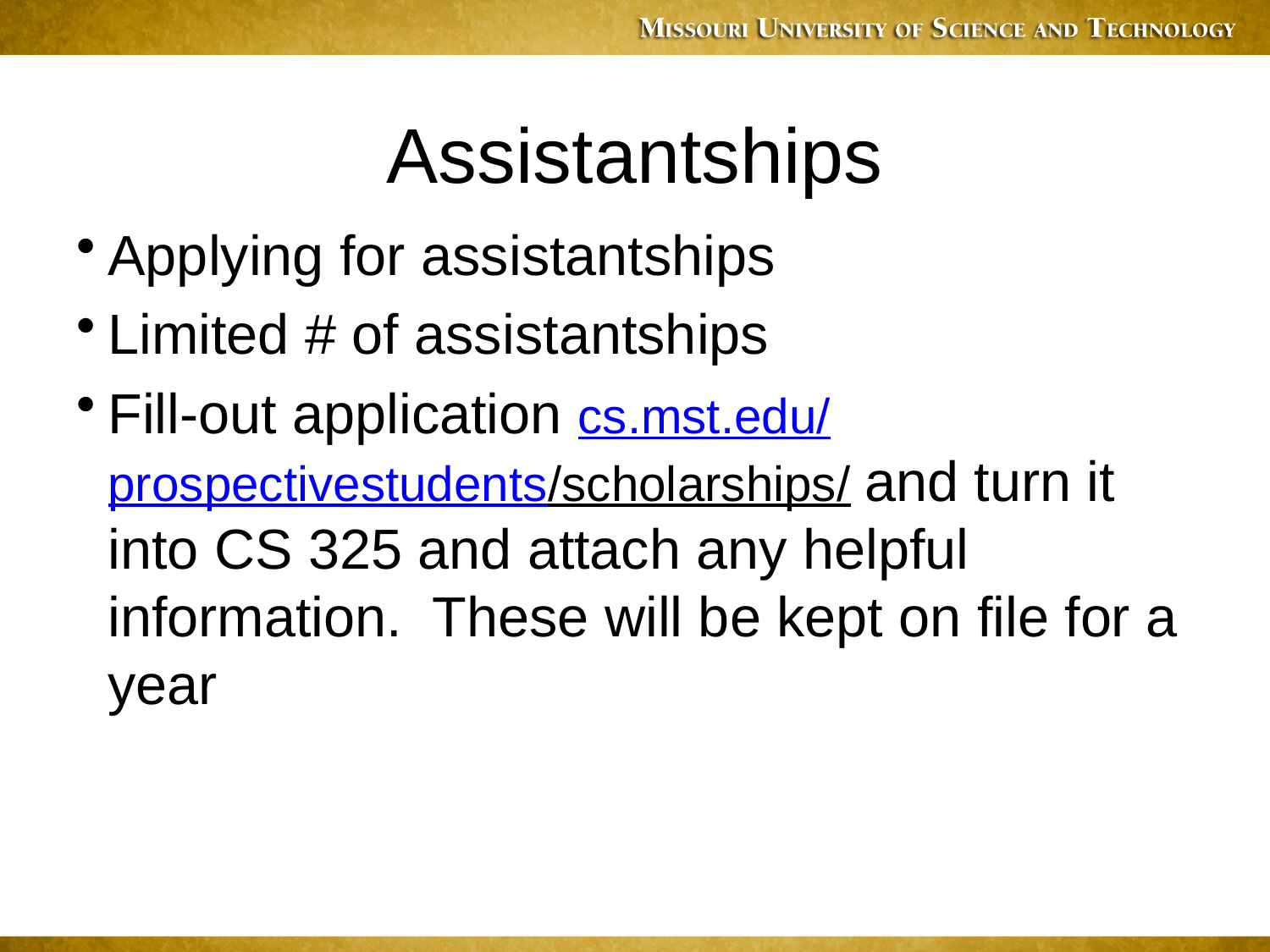

# Assistantships
Applying for assistantships
Limited # of assistantships
Fill-out application cs.mst.edu/prospectivestudents/scholarships/ and turn it into CS 325 and attach any helpful information.  These will be kept on file for a year